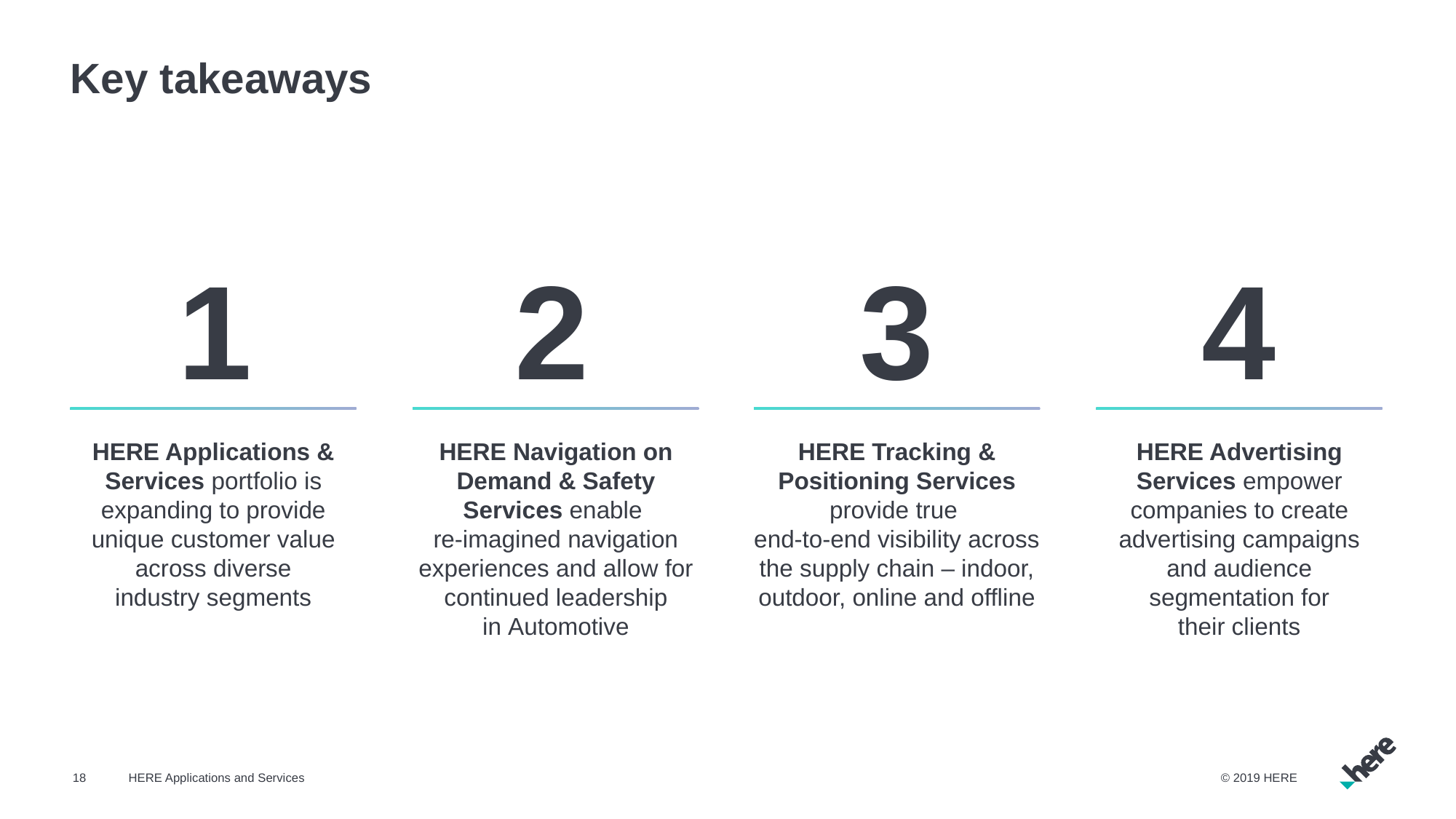

# Key takeaways

1

2

3

4

HERE Applications & Services portfolio is expanding to provide unique customer value across diverse industry segments​
HERE Navigation on Demand & Safety Services enable
re-imagined navigation experiences and allow for continued leadership in Automotive
HERE Tracking & Positioning Services provide true
end-to-end visibility across the supply chain – indoor, outdoor, online and offline
HERE Advertising Services empower companies to create advertising campaigns and audience segmentation for their clients
18
HERE Applications and Services
© 2019 HERE